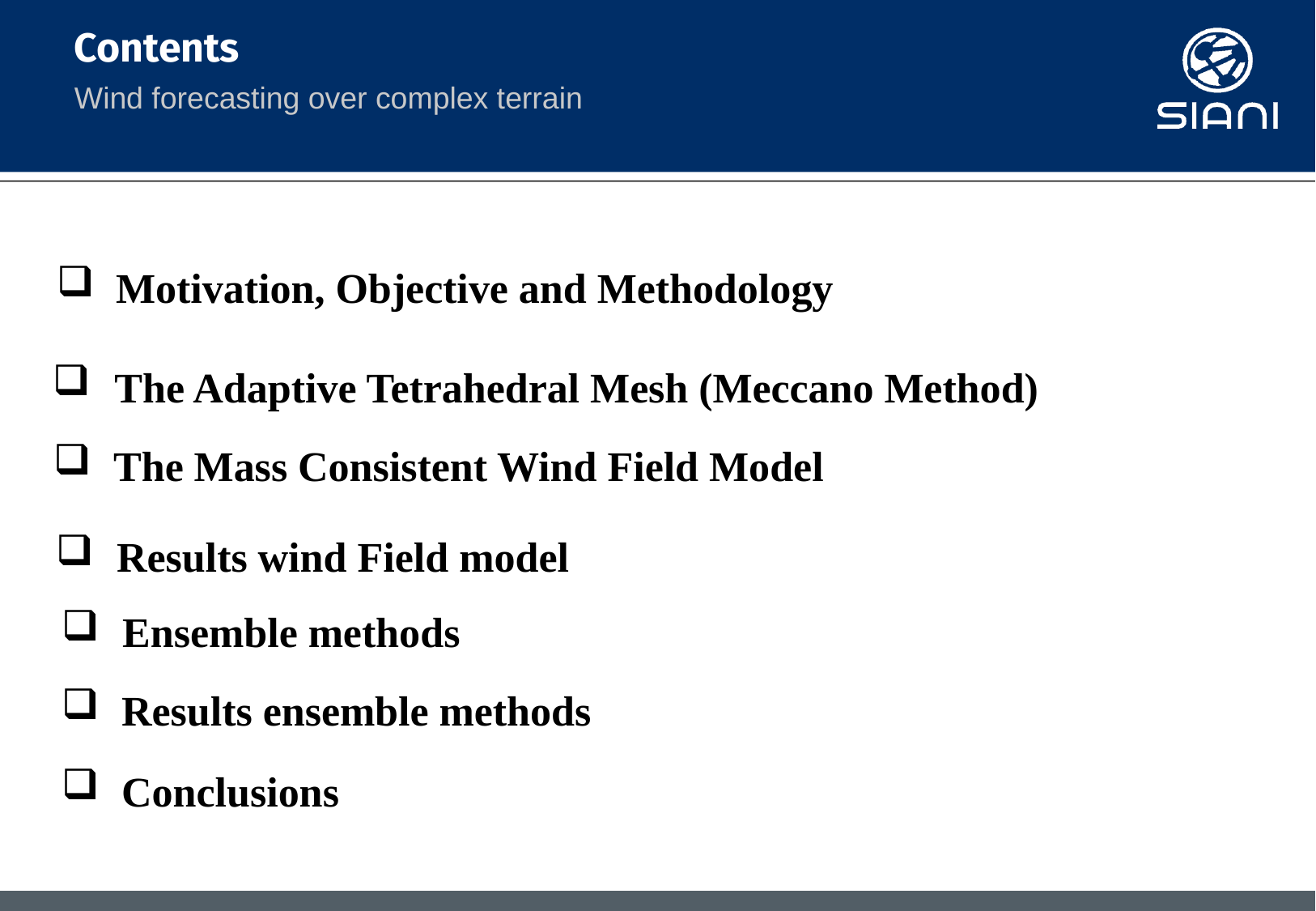

# Contents
Wind forecasting over complex terrain
  Motivation, Objective and Methodology

  The Adaptive Tetrahedral Mesh (Meccano Method)
  The Mass Consistent Wind Field Model
  Results wind Field model
  Ensemble methods
  Results ensemble methods
  Conclusions